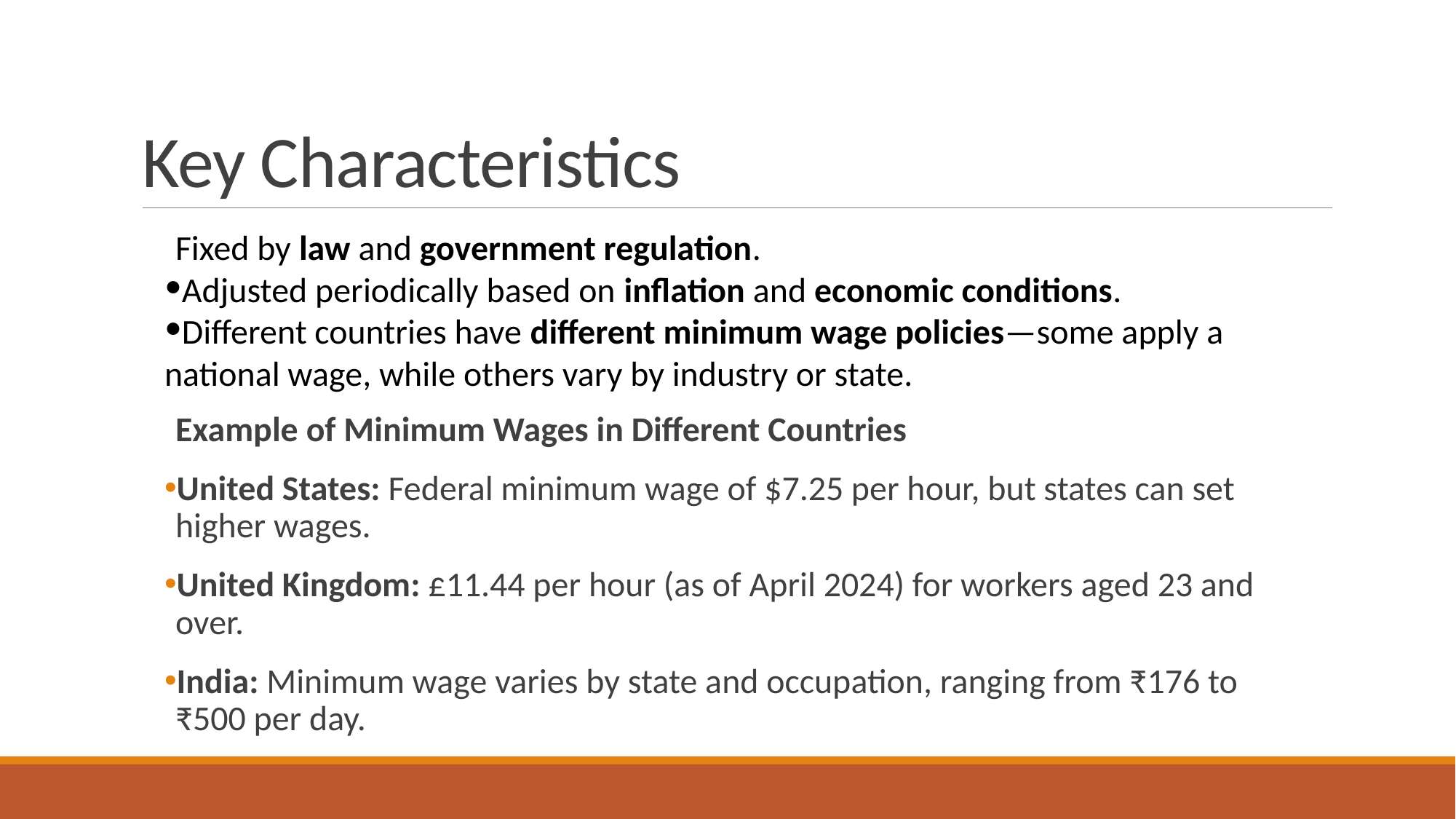

# Key Characteristics
Fixed by law and government regulation.
Adjusted periodically based on inflation and economic conditions.
Different countries have different minimum wage policies—some apply a national wage, while others vary by industry or state.
Example of Minimum Wages in Different Countries
United States: Federal minimum wage of $7.25 per hour, but states can set higher wages.
United Kingdom: £11.44 per hour (as of April 2024) for workers aged 23 and over.
India: Minimum wage varies by state and occupation, ranging from ₹176 to ₹500 per day.